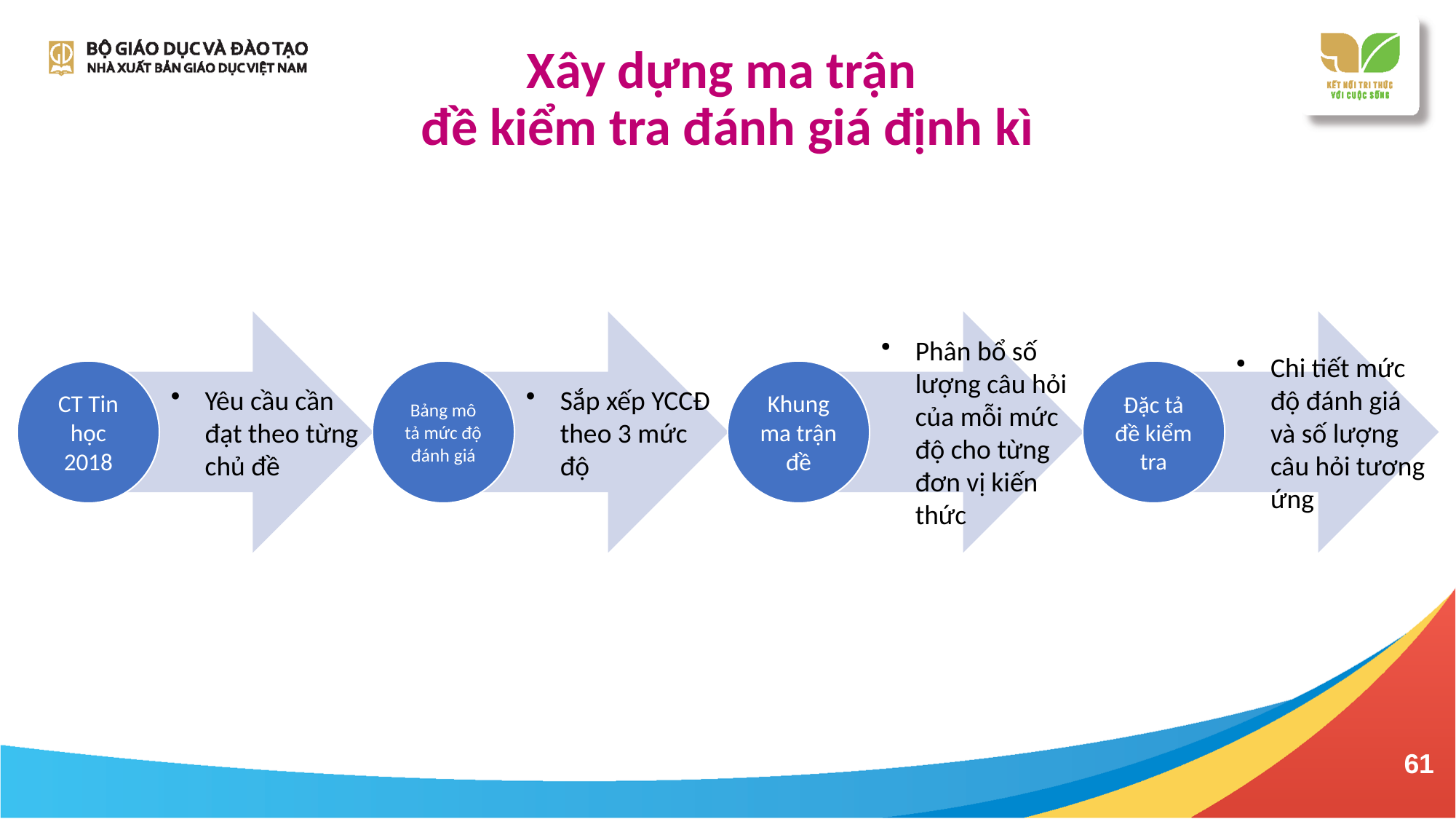

# Xây dựng ma trận đề kiểm tra đánh giá định kì
CT Tin học 2018
Yêu cầu cần đạt theo từng chủ đề
Bảng mô tả mức độ đánh giá
Sắp xếp YCCĐ theo 3 mức độ
Khung ma trận đề
Phân bổ số lượng câu hỏi của mỗi mức độ cho từng đơn vị kiến thức
Đặc tả đề kiểm tra
Chi tiết mức độ đánh giá và số lượng câu hỏi tương ứng